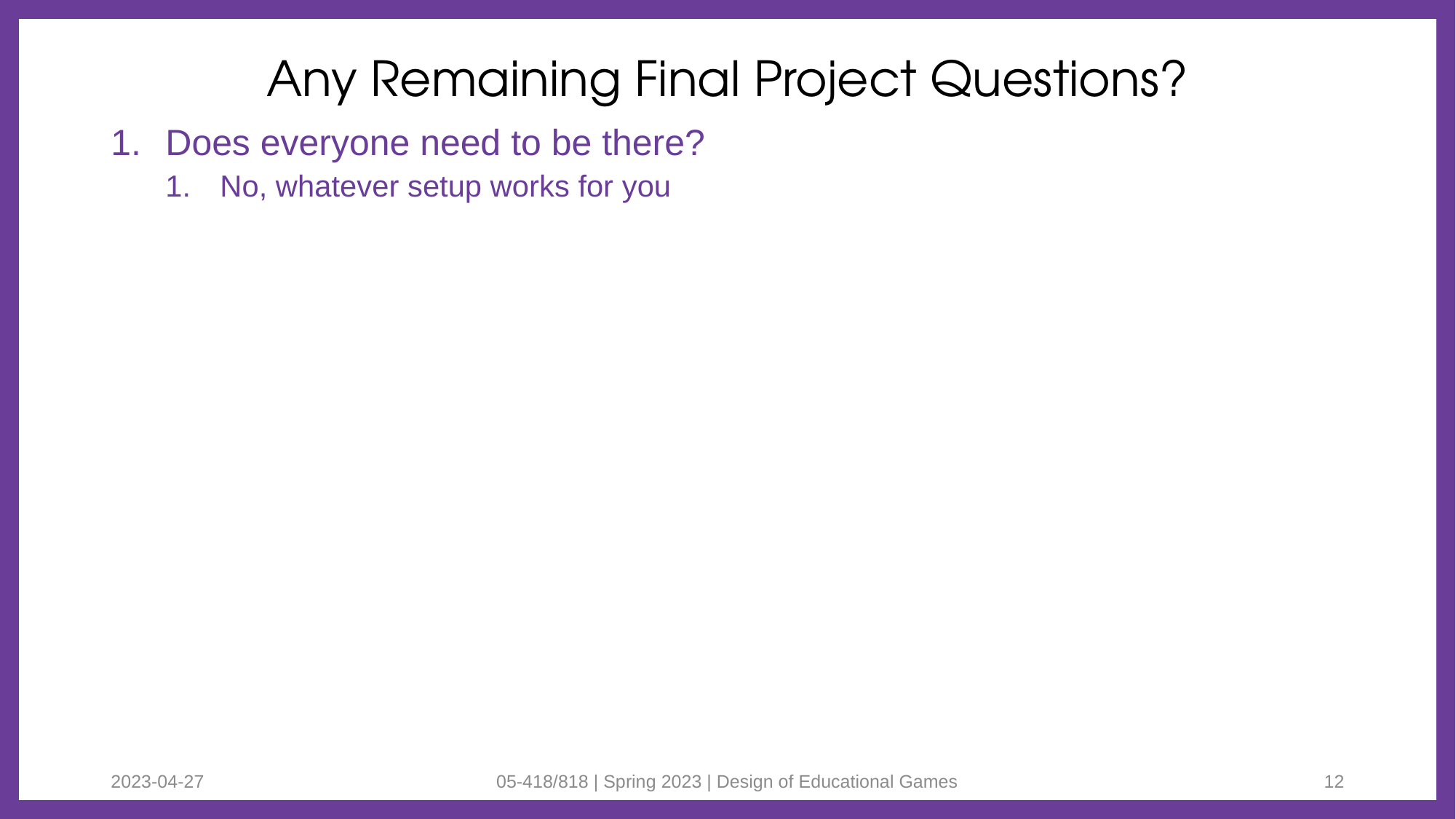

# Any Remaining Final Project Questions?
Does everyone need to be there?
No, whatever setup works for you

2023-04-27
05-418/818 | Spring 2023 | Design of Educational Games
12